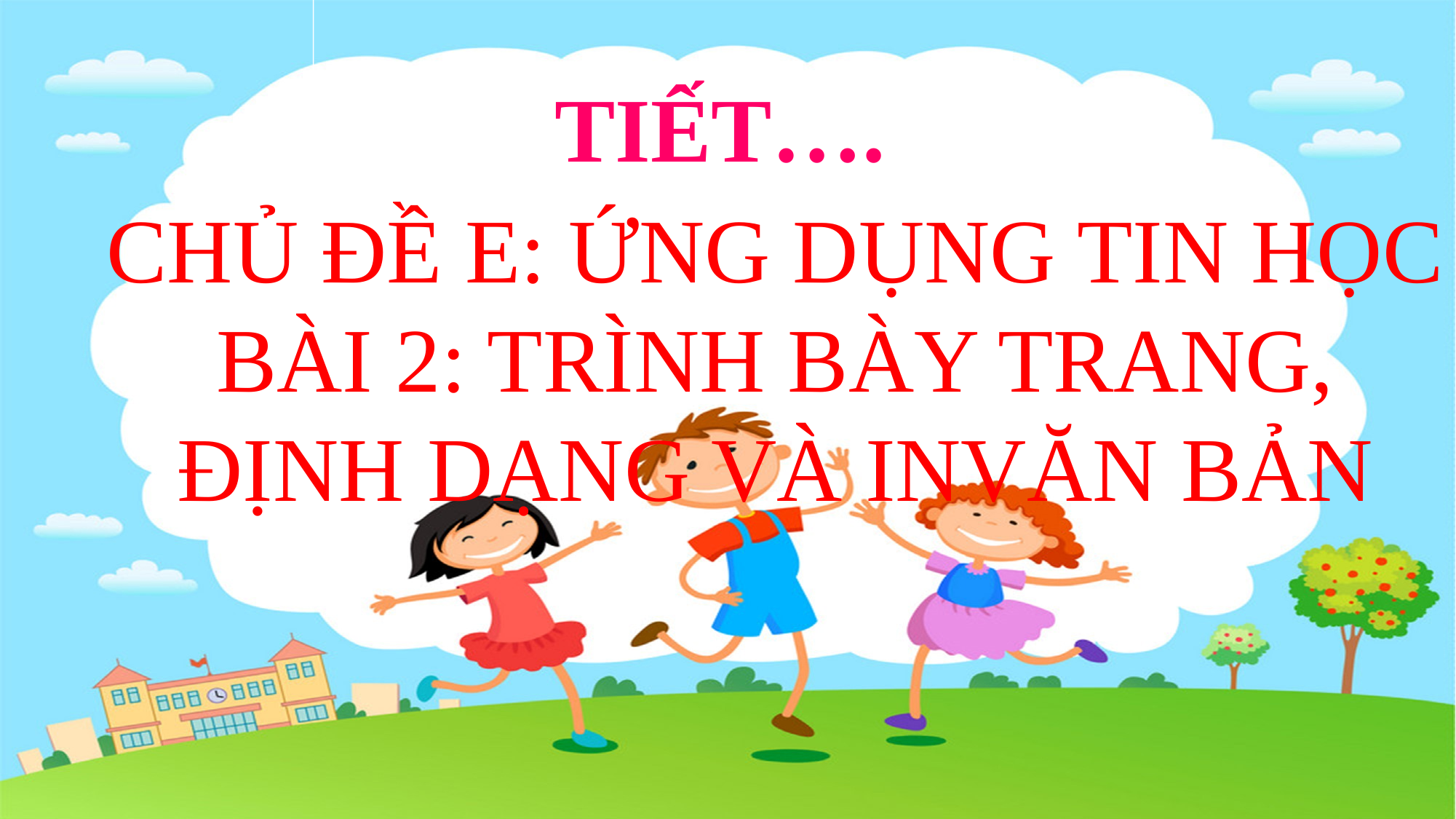

TIẾT….
CHỦ ĐỀ E: ỨNG DỤNG TIN HỌC
BÀI 2: TRÌNH BÀY TRANG, ĐỊNH DẠNG VÀ INVĂN BẢN